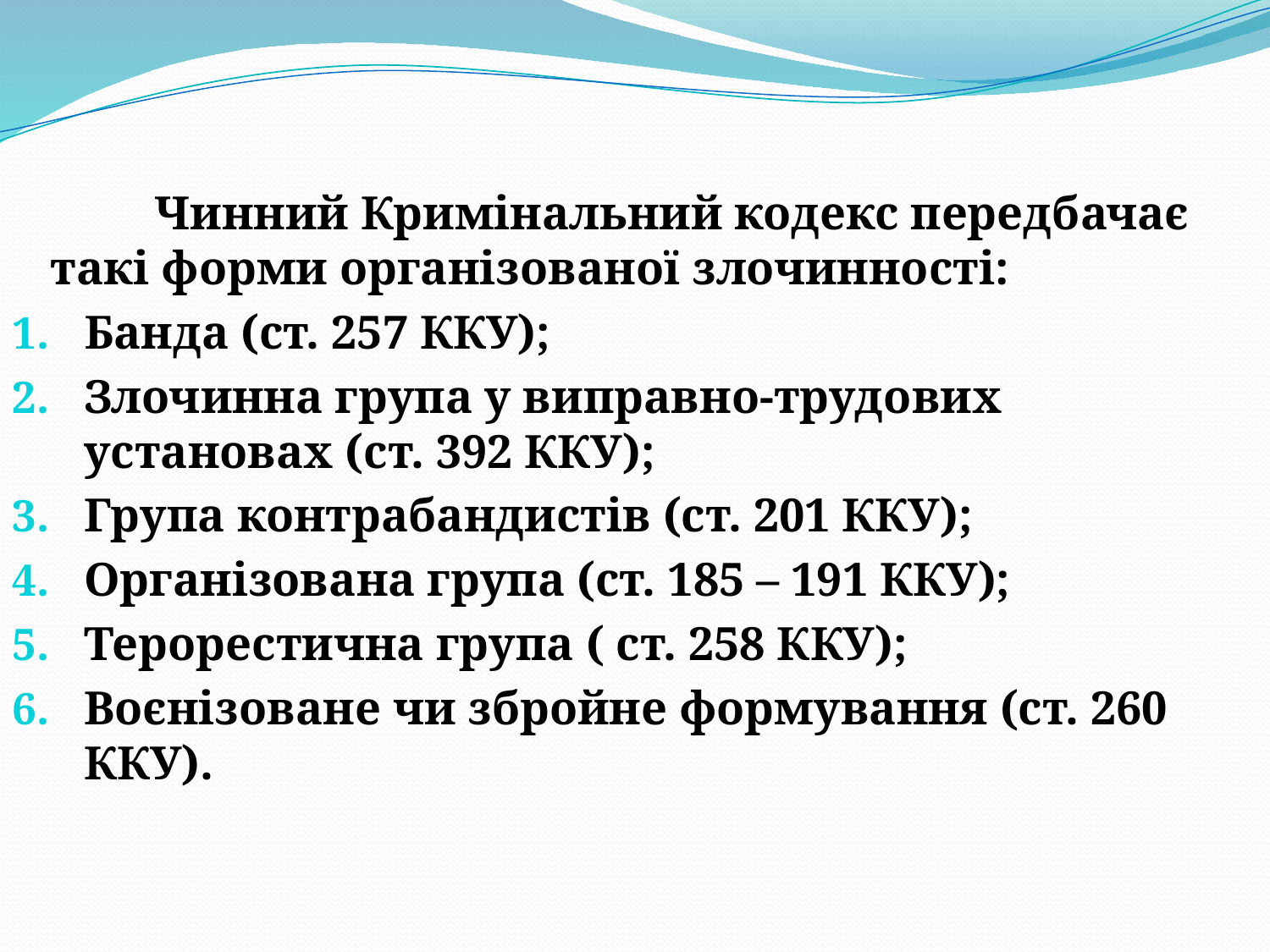

Чинний Кримінальний кодекс передбачає такі форми організованої злочинності:
Банда (ст. 257 ККУ);
Злочинна група у виправно-трудових установах (ст. 392 ККУ);
Група контрабандистів (ст. 201 ККУ);
Організована група (ст. 185 – 191 ККУ);
Терорестична група ( ст. 258 ККУ);
Воєнізоване чи збройне формування (ст. 260 ККУ).